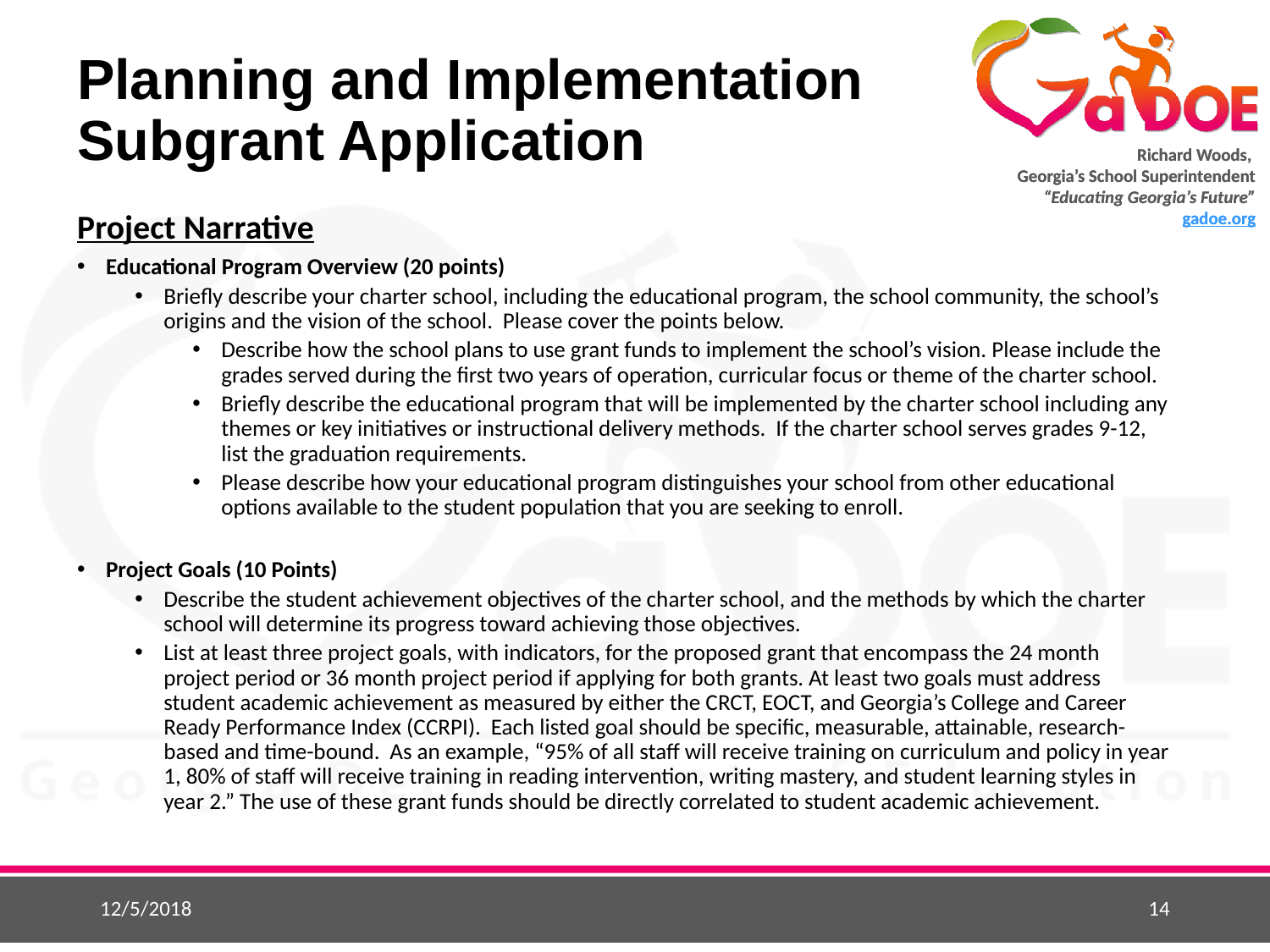

# Planning and Implementation Subgrant Application
Project Narrative
Educational Program Overview (20 points)
Briefly describe your charter school, including the educational program, the school community, the school’s origins and the vision of the school.  Please cover the points below.
Describe how the school plans to use grant funds to implement the school’s vision. Please include the grades served during the first two years of operation, curricular focus or theme of the charter school.
Briefly describe the educational program that will be implemented by the charter school including any themes or key initiatives or instructional delivery methods.  If the charter school serves grades 9-12, list the graduation requirements.
Please describe how your educational program distinguishes your school from other educational options available to the student population that you are seeking to enroll.

Project Goals (10 Points)
Describe the student achievement objectives of the charter school, and the methods by which the charter school will determine its progress toward achieving those objectives.
List at least three project goals, with indicators, for the proposed grant that encompass the 24 month project period or 36 month project period if applying for both grants. At least two goals must address student academic achievement as measured by either the CRCT, EOCT, and Georgia’s College and Career Ready Performance Index (CCRPI).  Each listed goal should be specific, measurable, attainable, research-based and time-bound.  As an example, “95% of all staff will receive training on curriculum and policy in year 1, 80% of staff will receive training in reading intervention, writing mastery, and student learning styles in year 2.” The use of these grant funds should be directly correlated to student academic achievement.
12/5/2018
14